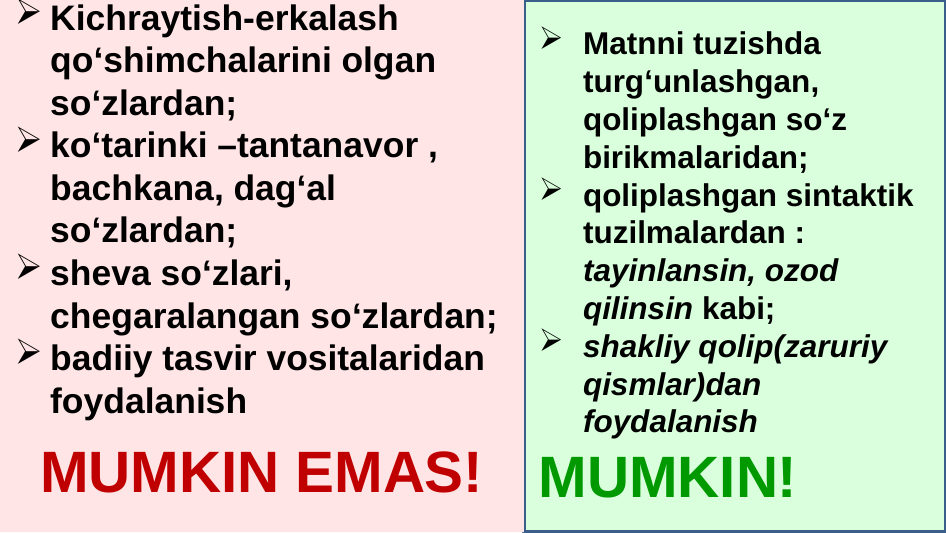

Kichraytish-erkalash qo‘shimchalarini olgan so‘zlardan;
ko‘tarinki –tantanavor , bachkana, dag‘al so‘zlardan;
sheva so‘zlari, chegaralangan so‘zlardan;
badiiy tasvir vositalaridan foydalanish

MUMKIN EMAS!
Matnni tuzishda turg‘unlashgan, qoliplashgan so‘z birikmalaridan;
qoliplashgan sintaktik tuzilmalardan : tayinlansin, ozod qilinsin kabi;
shakliy qolip(zaruriy qismlar)dan  foydalanish
MUMKIN!